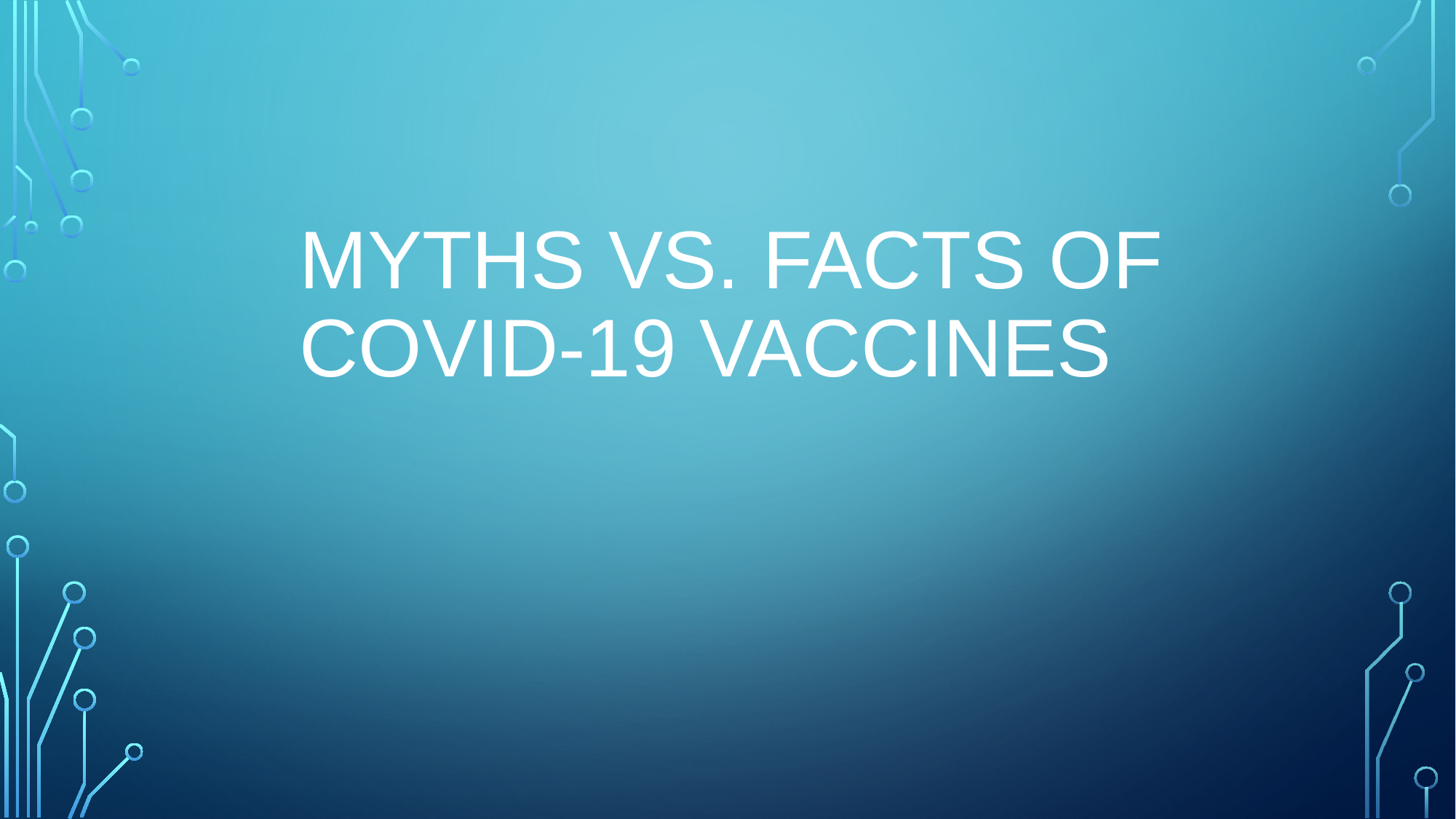

# Myths vs. Facts of Covid-19 vaccines